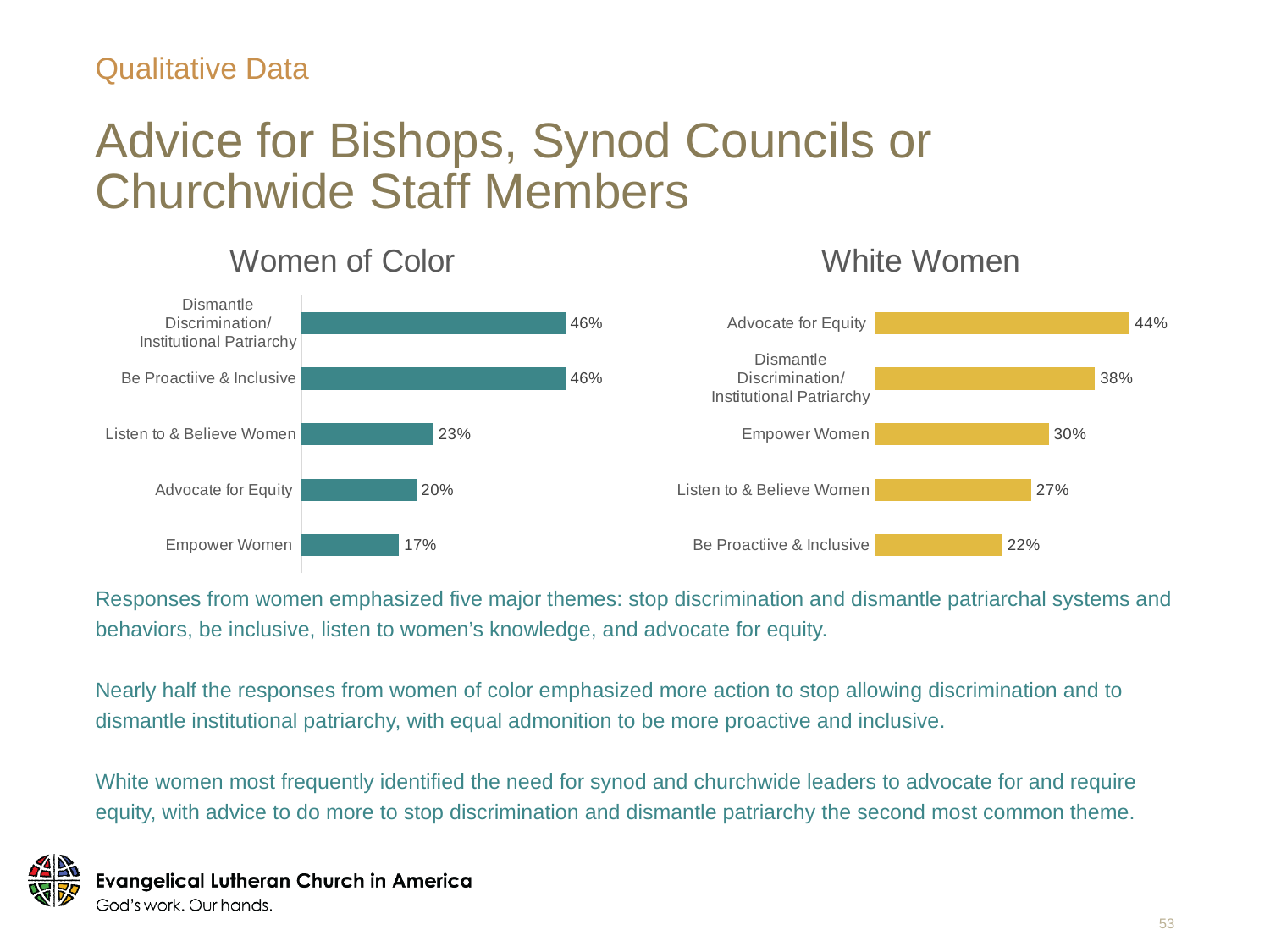

Qualitative Data
# Advice for Bishops, Synod Councils or Churchwide Staff Members

### Chart: Women of Color

| Category | Women of Color  |
|---|---|
| Empower Women  | 0.17 |
| Advocate for Equity  | 0.2 |
| Listen to & Believe Women | 0.23 |
| Be Proactiive & Inclusive | 0.46 |
| Dismantle Discrimination/Institutional Patriarchy | 0.46 |

### Chart: White Women

| Category | Women of European Descent |
|---|---|
| Be Proactiive & Inclusive | 0.22 |
| Listen to & Believe Women | 0.27 |
| Empower Women | 0.3 |
| Dismantle Discrimination/Institutional Patriarchy | 0.38 |
| Advocate for Equity  | 0.44 |
Responses from women emphasized five major themes: stop discrimination and dismantle patriarchal systems and behaviors, be inclusive, listen to women’s knowledge, and advocate for equity.

Nearly half the responses from women of color emphasized more action to stop allowing discrimination and to dismantle institutional patriarchy, with equal admonition to be more proactive and inclusive.

White women most frequently identified the need for synod and churchwide leaders to advocate for and require equity, with advice to do more to stop discrimination and dismantle patriarchy the second most common theme.